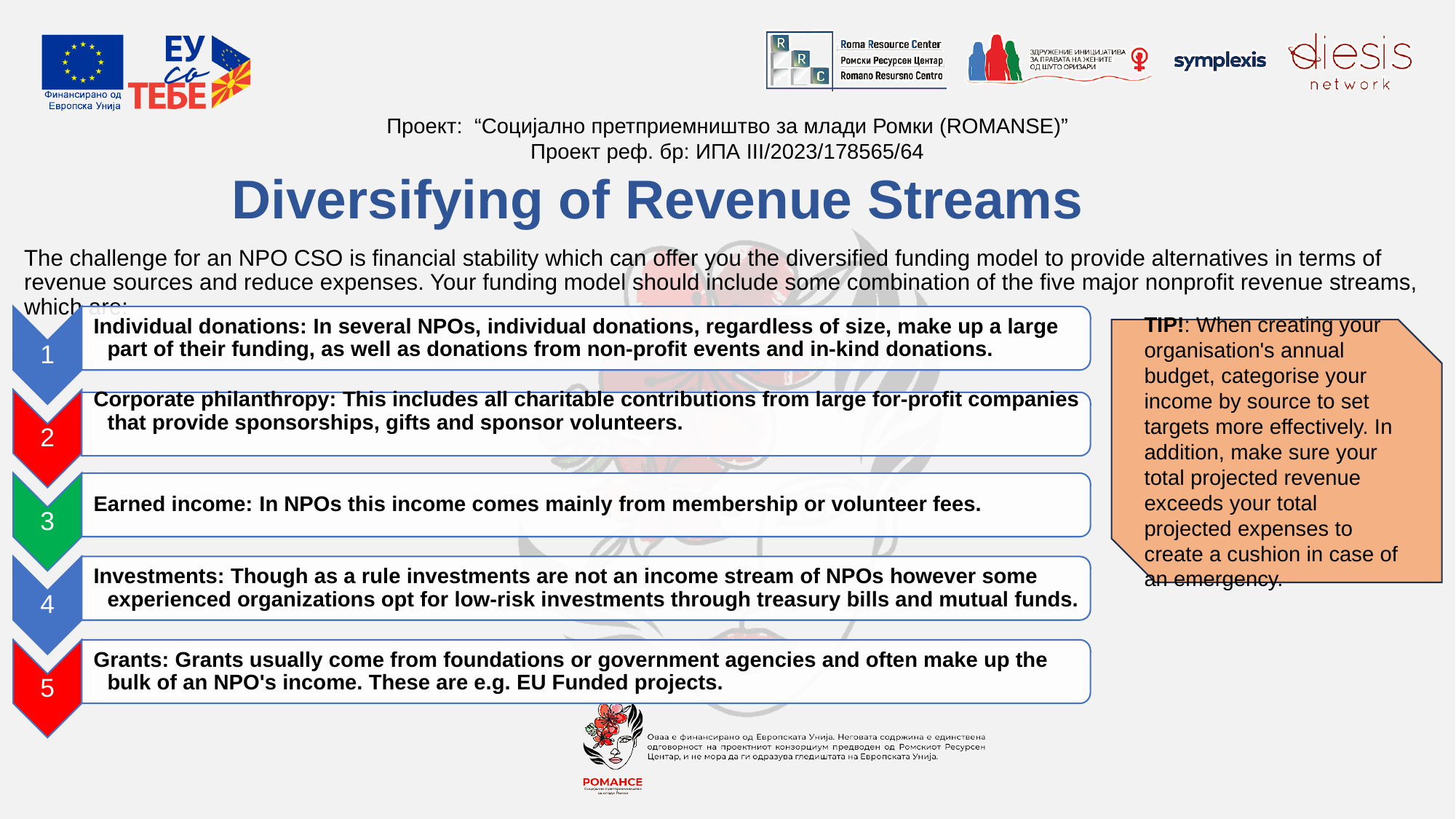

# Diversifying of Revenue Streams
The challenge for an NPO CSO is financial stability which can offer you the diversified funding model to provide alternatives in terms of revenue sources and reduce expenses. Your funding model should include some combination of the five major nonprofit revenue streams, which are:
1
Individual donations: In several NPOs, individual donations, regardless of size, make up a large part of their funding, as well as donations from non-profit events and in-kind donations.
2
Corporate philanthropy: This includes all charitable contributions from large for-profit companies that provide sponsorships, gifts and sponsor volunteers.
3
Earned income: In NPOs this income comes mainly from membership or volunteer fees.
4
Investments: Though as a rule investments are not an income stream of NPOs however some experienced organizations opt for low-risk investments through treasury bills and mutual funds.
5
Grants: Grants usually come from foundations or government agencies and often make up the bulk of an NPO's income. These are e.g. EU Funded projects.
TIP!: When creating your organisation's annual budget, categorise your income by source to set targets more effectively. In addition, make sure your total projected revenue exceeds your total projected expenses to create a cushion in case of an emergency.